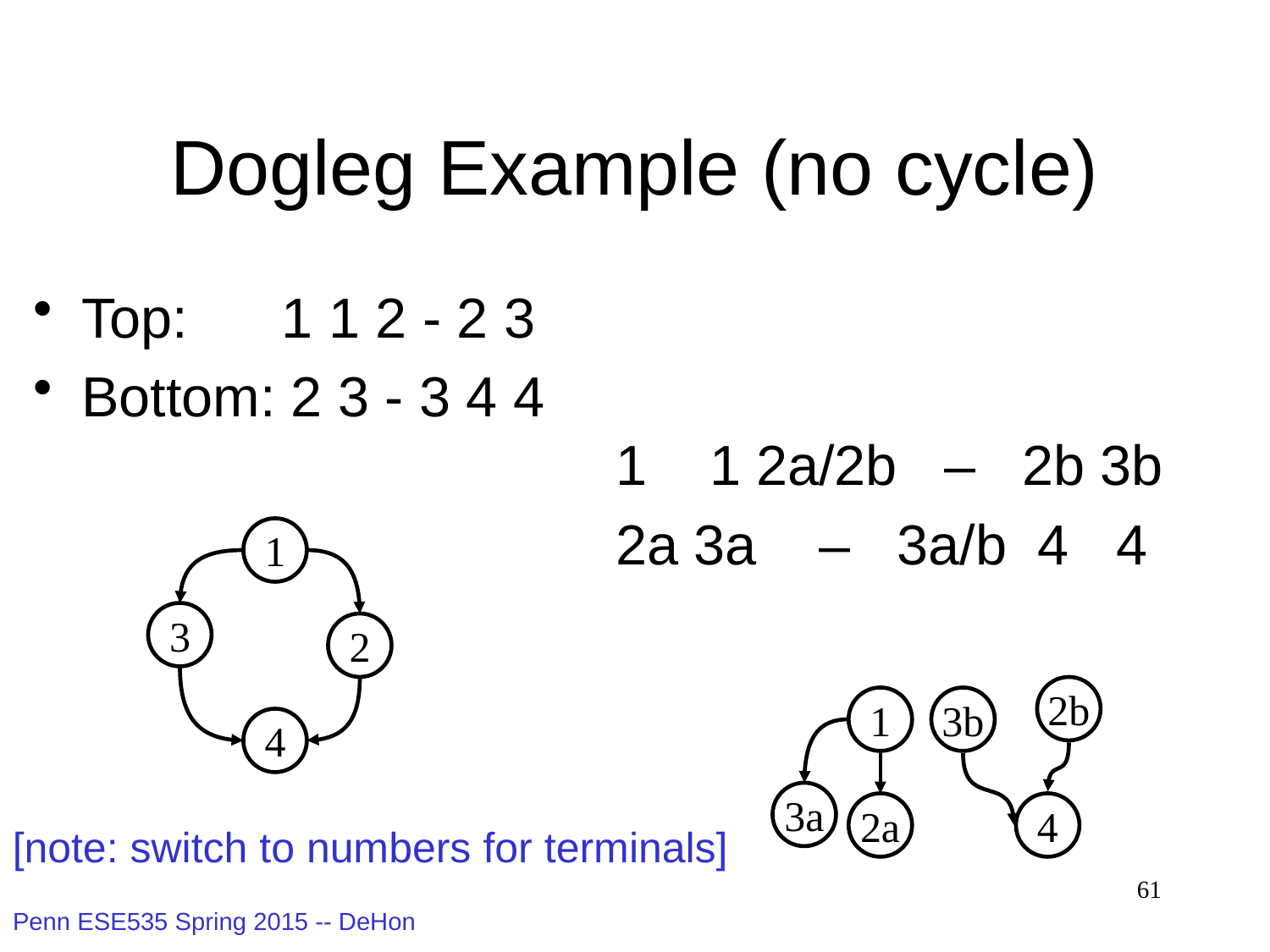

# Dogleg Example (no cycle)
Top:      1 1 2 - 2 3
Bottom: 2 3 - 3 4 4
1    1 2a/2b   –   2b 3b
2a 3a    –   3a/b  4   4
1
3
2
4
2b
3b
4
1
3a
2a
[note: switch to numbers for terminals]
61
Penn ESE535 Spring 2015 -- DeHon